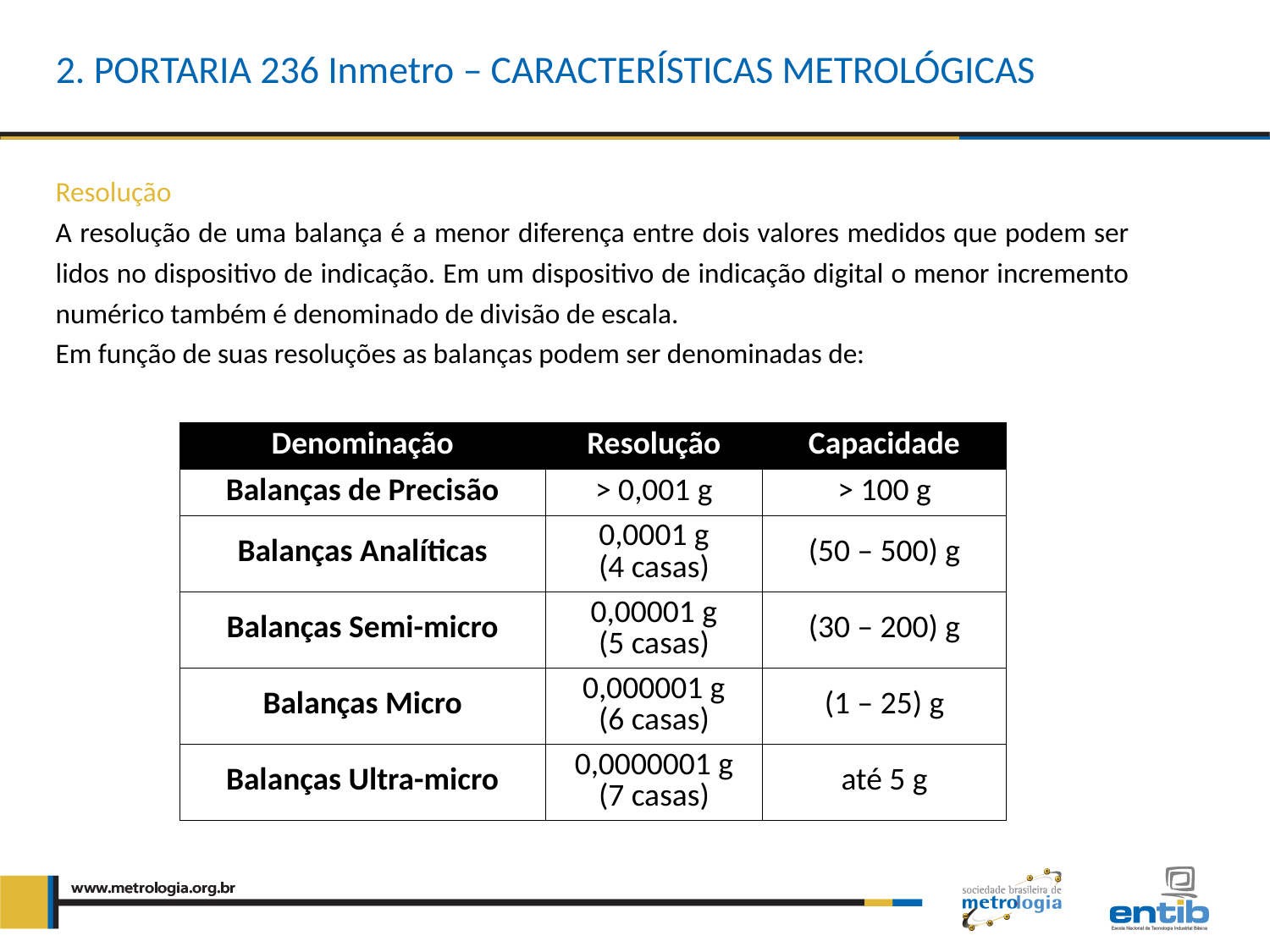

2. PORTARIA 236 Inmetro – CARACTERÍSTICAS METROLÓGICAS
Resolução
A resolução de uma balança é a menor diferença entre dois valores medidos que podem ser lidos no dispositivo de indicação. Em um dispositivo de indicação digital o menor incremento numérico também é denominado de divisão de escala.
Em função de suas resoluções as balanças podem ser denominadas de:
| Denominação | Resolução | Capacidade |
| --- | --- | --- |
| Balanças de Precisão | > 0,001 g | > 100 g |
| Balanças Analíticas | 0,0001 g (4 casas) | (50 – 500) g |
| Balanças Semi-micro | 0,00001 g (5 casas) | (30 – 200) g |
| Balanças Micro | 0,000001 g (6 casas) | (1 – 25) g |
| Balanças Ultra-micro | 0,0000001 g (7 casas) | até 5 g |